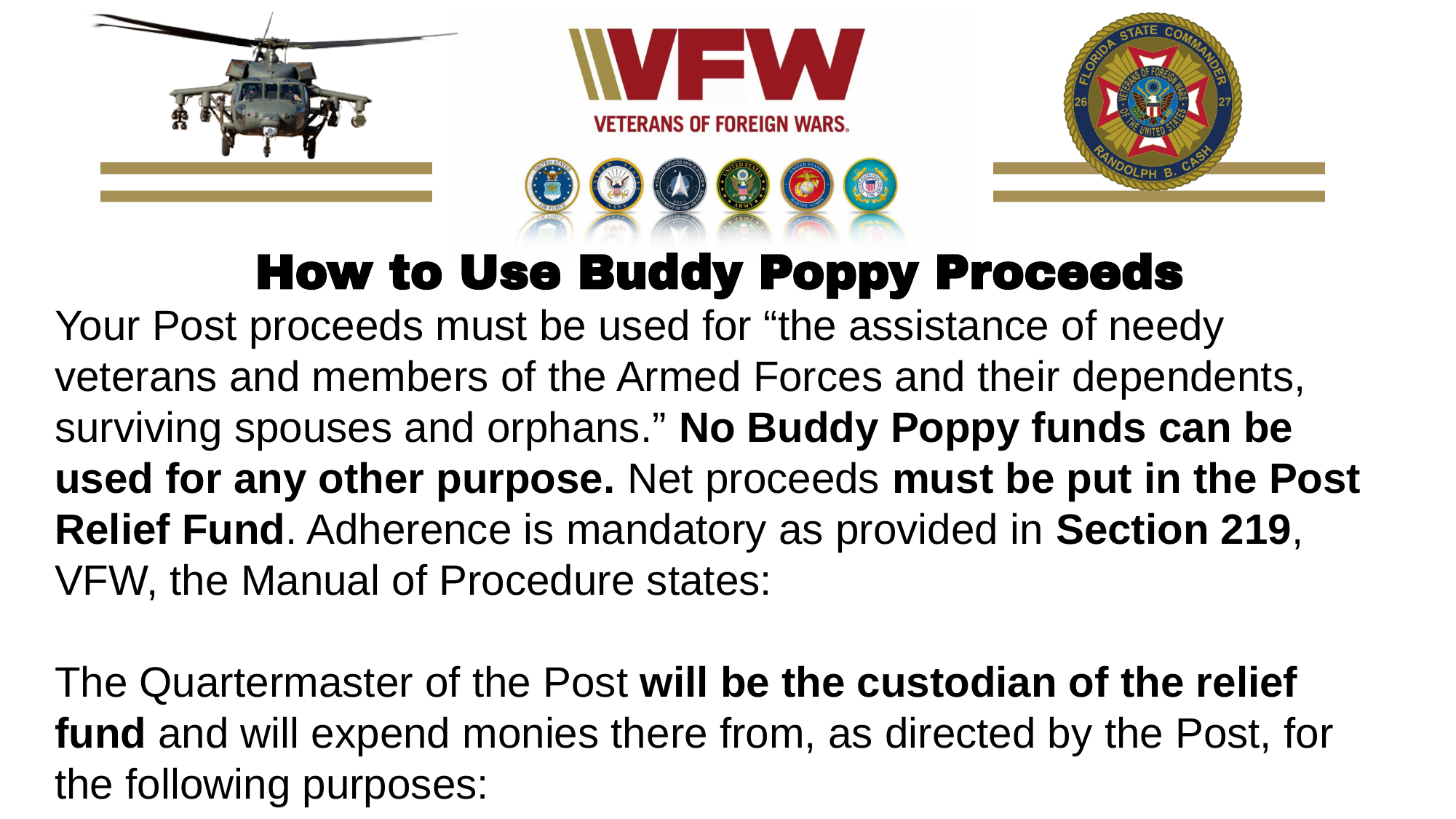

How to Use Buddy Poppy Proceeds
Your Post proceeds must be used for “the assistance of needy veterans and members of the Armed Forces and their dependents, surviving spouses and orphans.” No Buddy Poppy funds can be used for any other purpose. Net proceeds must be put in the Post Relief Fund. Adherence is mandatory as provided in Section 219, VFW, the Manual of Procedure states:

The Quartermaster of the Post will be the custodian of the relief fund and will expend monies there from, as directed by the Post, for the following purposes: